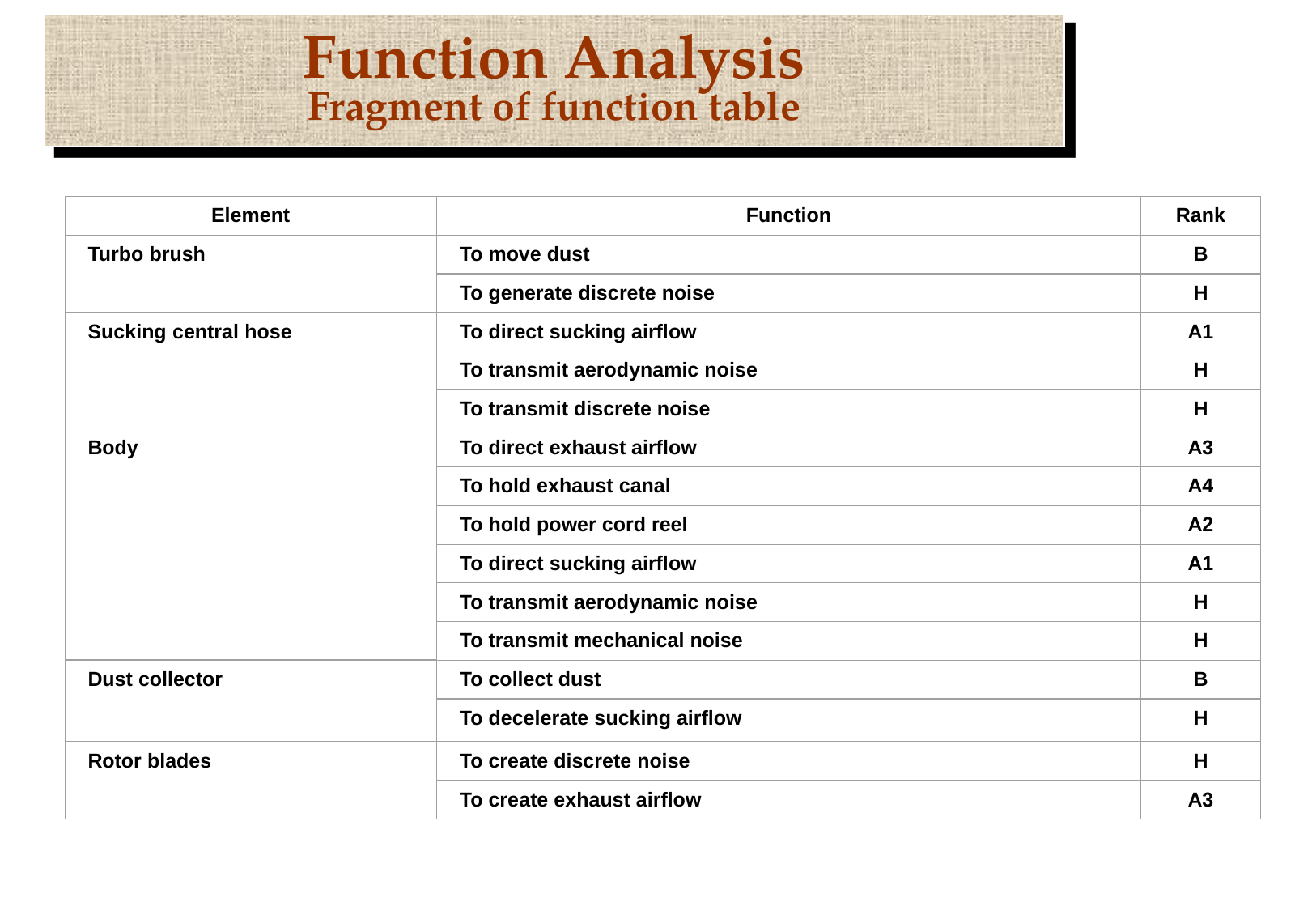

Function Analysis
Fragment of function table

Element

Function

Rank

Turbo brush

To move dust

B

To generate discrete noise

H

Sucking central hose

To direct sucking airflow

A1

To transmit aerodynamic noise

H

To transmit discrete noise

H

Body

To direct exhaust airflow

A3

To hold exhaust canal

A4

To hold power cord reel

A2

To direct sucking airflow

A1

To transmit aerodynamic noise

H

To transmit mechanical noise

H

Dust collector

To collect dust

B

To decelerate sucking airflow

H

Rotor blades

To create discrete noise

H

To create exhaust airflow

A3